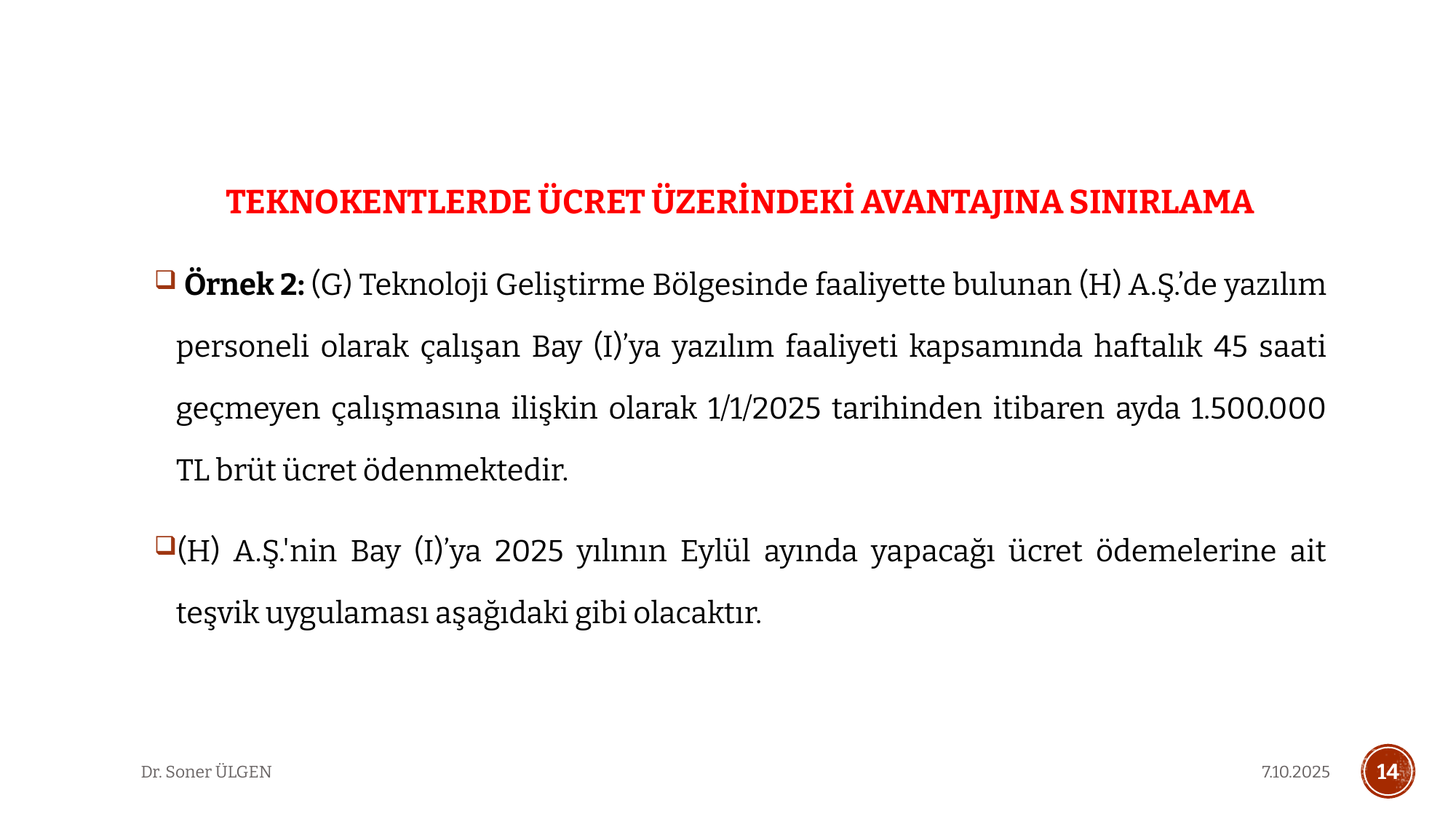

TEKNOKENTLERDE ÜCRET ÜZERİNDEKİ AVANTAJINA SINIRLAMA
 Örnek 2: (G) Teknoloji Geliştirme Bölgesinde faaliyette bulunan (H) A.Ş.’de yazılım personeli olarak çalışan Bay (I)’ya yazılım faaliyeti kapsamında haftalık 45 saati geçmeyen çalışmasına ilişkin olarak 1/1/2025 tarihinden itibaren ayda 1.500.000 TL brüt ücret ödenmektedir.
(H) A.Ş.'nin Bay (I)’ya 2025 yılının Eylül ayında yapacağı ücret ödemelerine ait teşvik uygulaması aşağıdaki gibi olacaktır.
Dr. Soner ÜLGEN
7.10.2025
14